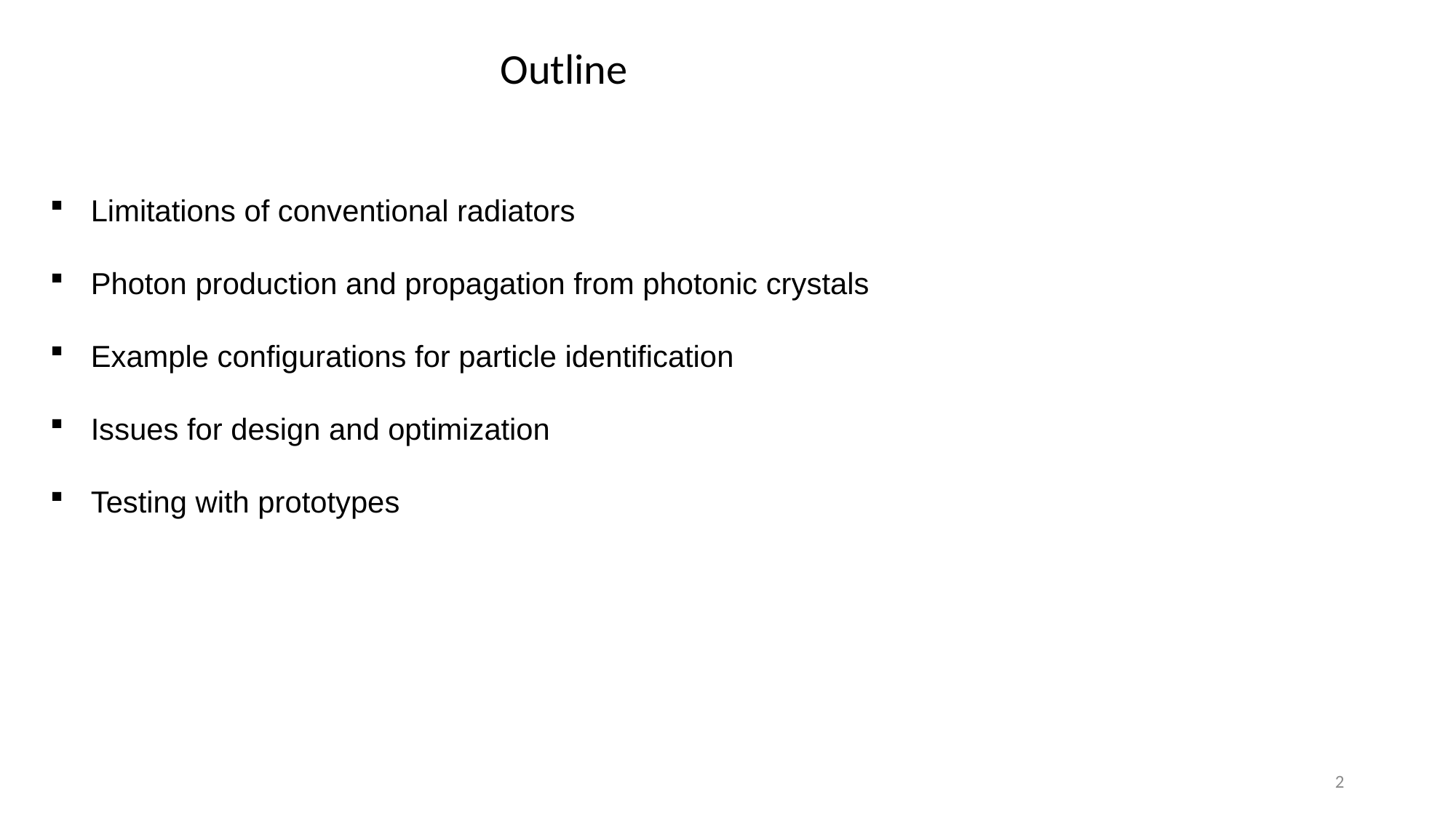

Outline
Limitations of conventional radiators

Photon production and propagation from photonic crystals

Example configurations for particle identification

Issues for design and optimization

Testing with prototypes

2